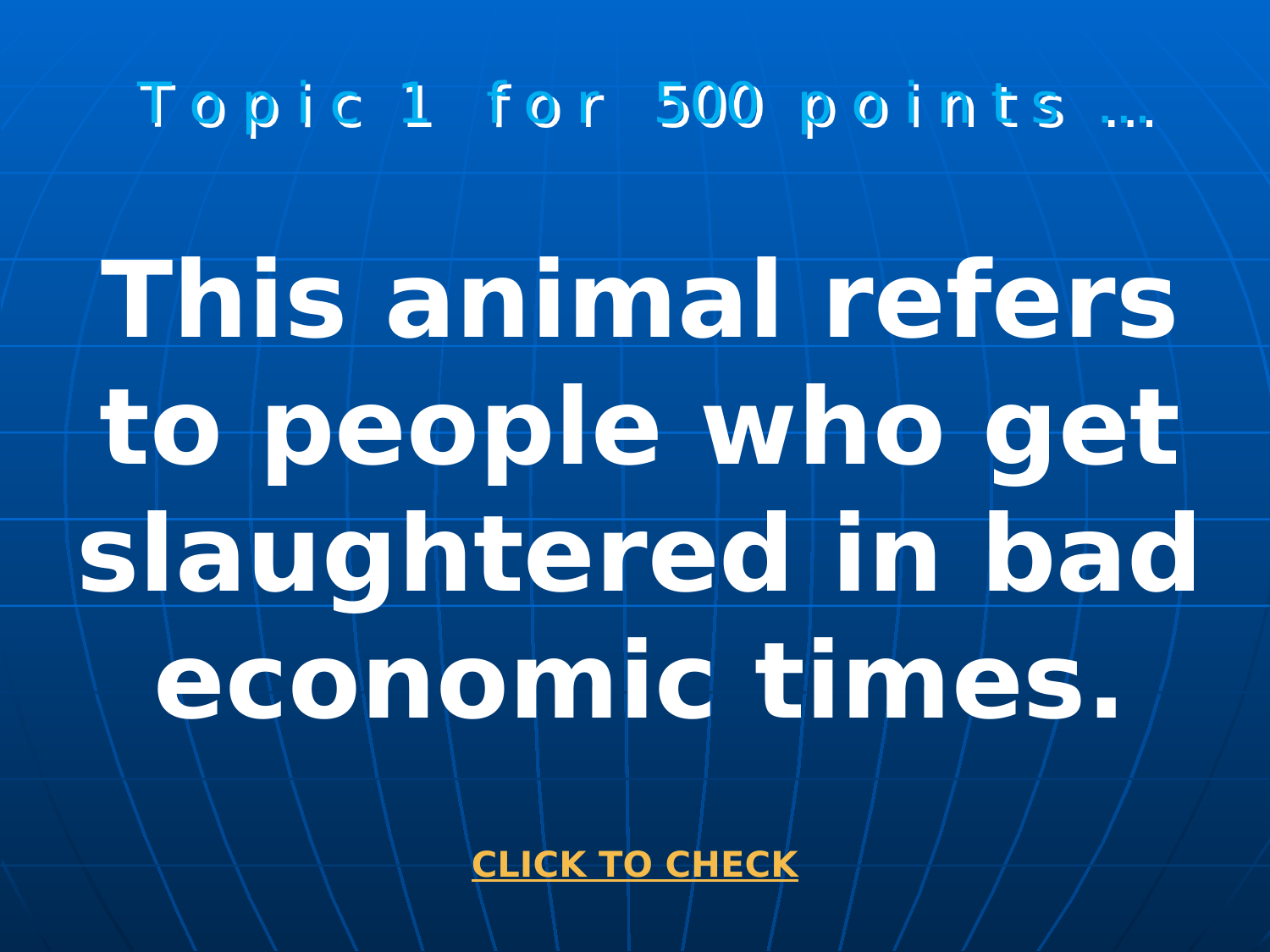

T o p i c  1   f o r   500  p o i n t s  …
This animal refers to people who get slaughtered in bad economic times.
CLICK TO CHECK